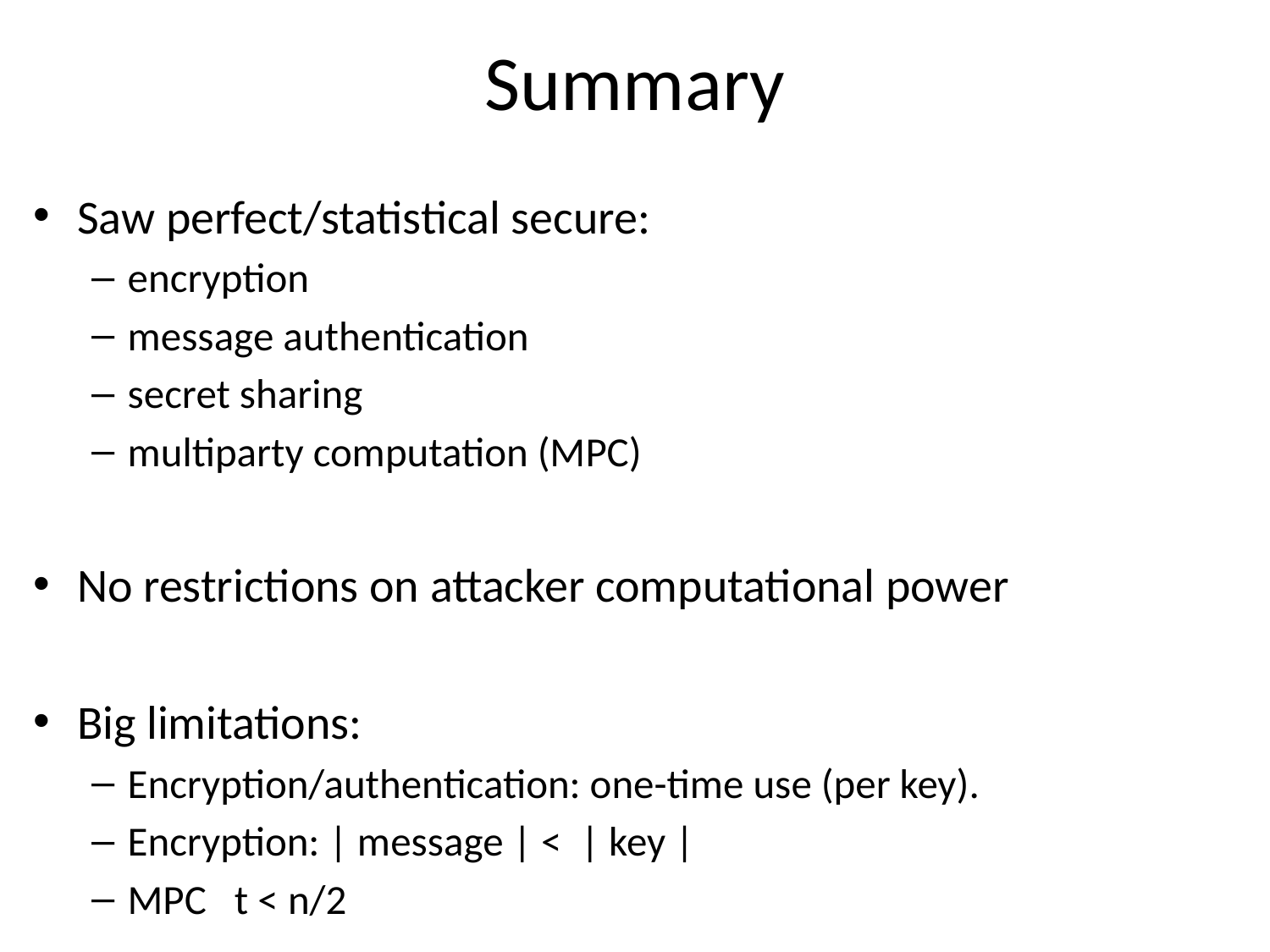

# Summary
Saw perfect/statistical secure:
encryption
message authentication
secret sharing
multiparty computation (MPC)

No restrictions on attacker computational power

Big limitations:
Encryption/authentication: one-time use (per key).
Encryption: | message | <  | key |
MPC   t < n/2